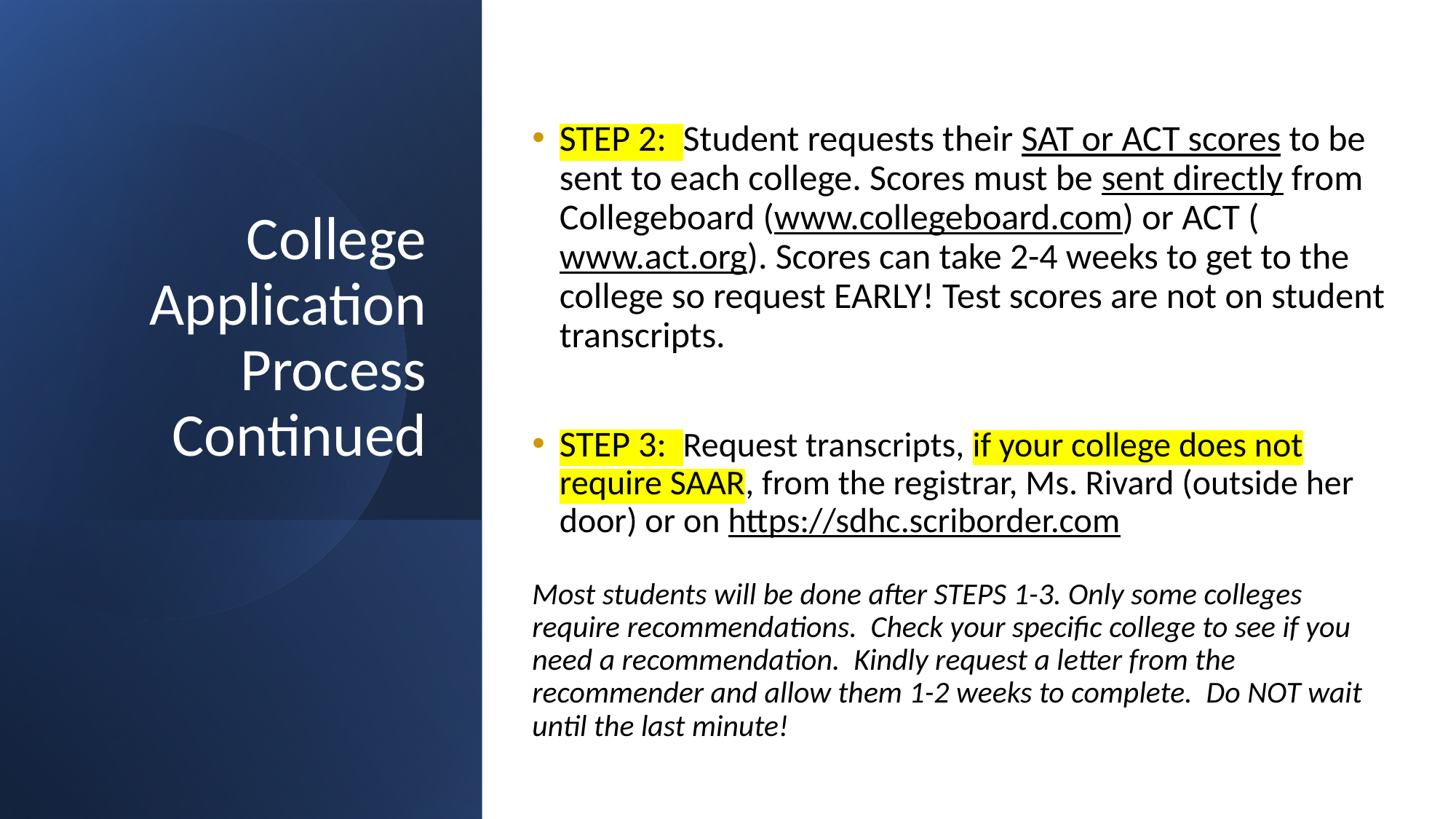

STEP 2:  Student requests their SAT or ACT scores to be sent to each college. Scores must be sent directly from Collegeboard (www.collegeboard.com) or ACT (www.act.org). Scores can take 2-4 weeks to get to the college so request EARLY! Test scores are not on student transcripts.

STEP 3:  Request transcripts, if your college does not require SAAR, from the registrar, Ms. Rivard (outside her door) or on https://sdhc.scriborder.com

Most students will be done after STEPS 1-3. Only some colleges require recommendations.  Check your specific college to see if you need a recommendation.  Kindly request a letter from the recommender and allow them 1-2 weeks to complete.  Do NOT wait until the last minute!
# College Application Process Continued